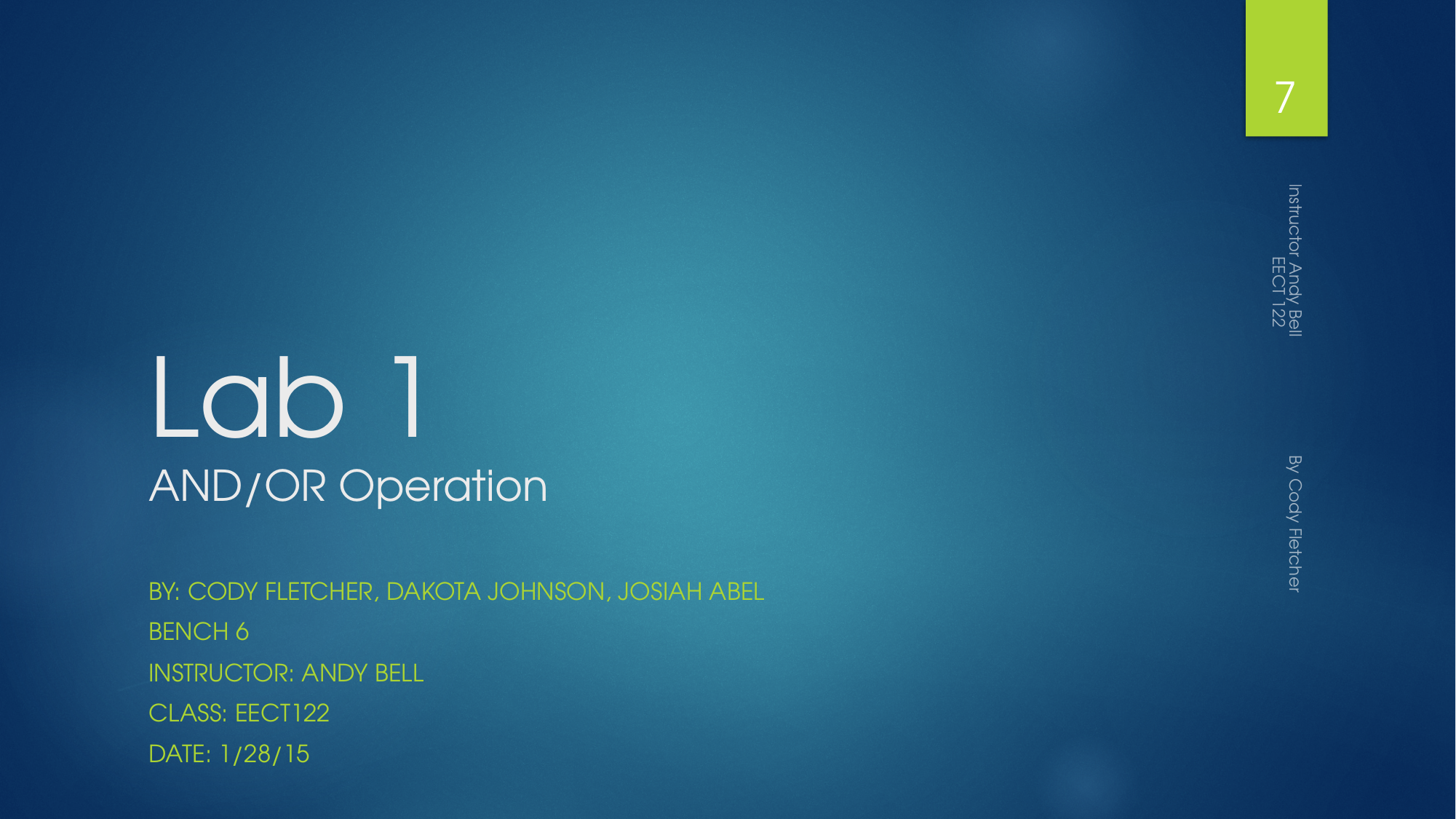

7
# Lab 1 AND/OR Operation
Instructor Andy Bell                          By Cody Fletcher                      EECT 122
By: Cody Fletcher, Dakota Johnson, Josiah Abel
Bench 6
Instructor: Andy Bell
Class: EECT122
Date: 1/28/15